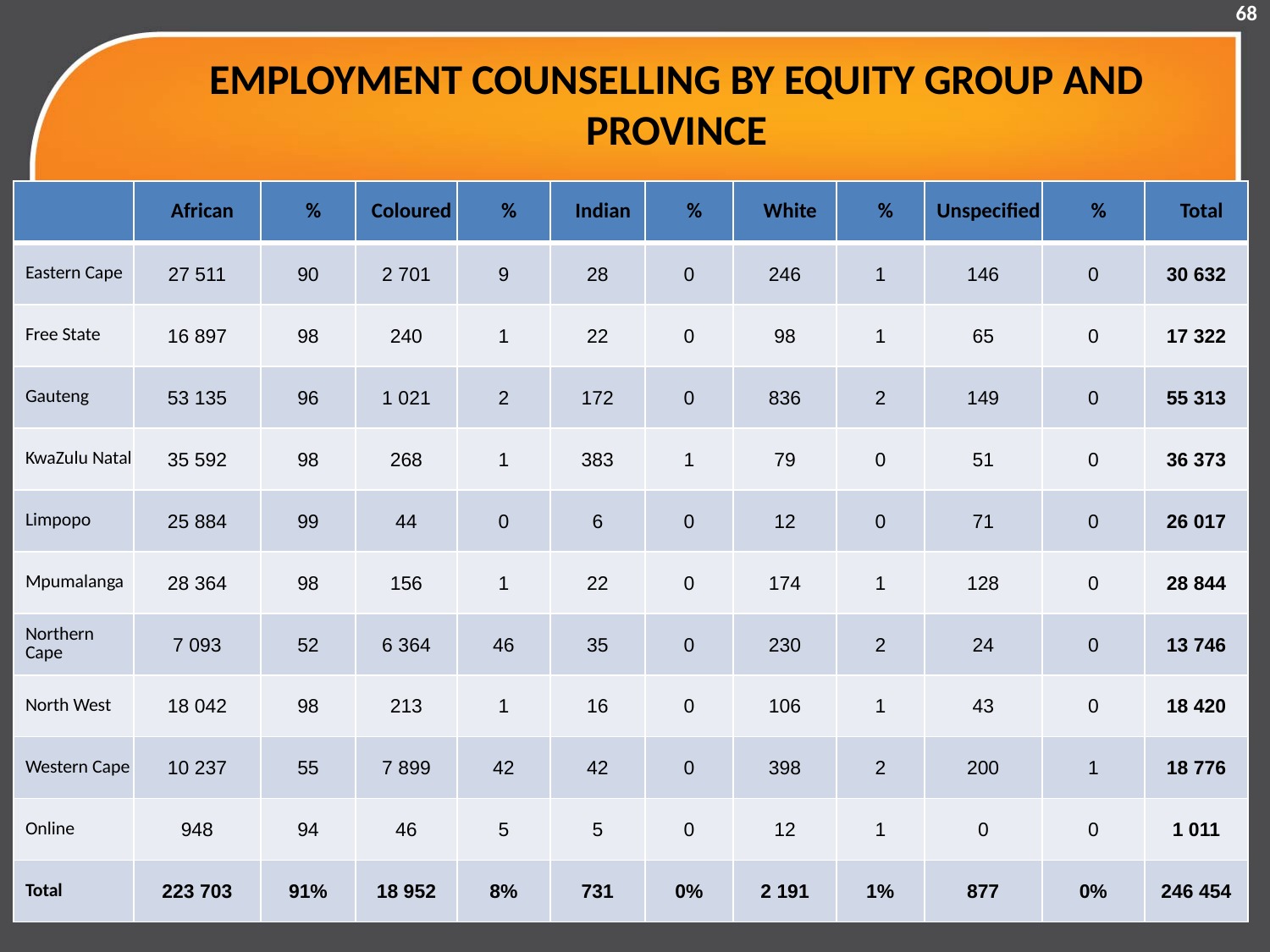

68
# EMPLOYMENT COUNSELLING BY EQUITY GROUP AND PROVINCE
|  | African | % | Coloured | % | Indian | % | White | % | Unspecified | % | Total |
| --- | --- | --- | --- | --- | --- | --- | --- | --- | --- | --- | --- |
| Eastern Cape | 27 511 | 90 | 2 701 | 9 | 28 | 0 | 246 | 1 | 146 | 0 | 30 632 |
| Free State | 16 897 | 98 | 240 | 1 | 22 | 0 | 98 | 1 | 65 | 0 | 17 322 |
| Gauteng | 53 135 | 96 | 1 021 | 2 | 172 | 0 | 836 | 2 | 149 | 0 | 55 313 |
| KwaZulu Natal | 35 592 | 98 | 268 | 1 | 383 | 1 | 79 | 0 | 51 | 0 | 36 373 |
| Limpopo | 25 884 | 99 | 44 | 0 | 6 | 0 | 12 | 0 | 71 | 0 | 26 017 |
| Mpumalanga | 28 364 | 98 | 156 | 1 | 22 | 0 | 174 | 1 | 128 | 0 | 28 844 |
| Northern Cape | 7 093 | 52 | 6 364 | 46 | 35 | 0 | 230 | 2 | 24 | 0 | 13 746 |
| North West | 18 042 | 98 | 213 | 1 | 16 | 0 | 106 | 1 | 43 | 0 | 18 420 |
| Western Cape | 10 237 | 55 | 7 899 | 42 | 42 | 0 | 398 | 2 | 200 | 1 | 18 776 |
| Online | 948 | 94 | 46 | 5 | 5 | 0 | 12 | 1 | 0 | 0 | 1 011 |
| Total | 223 703 | 91% | 18 952 | 8% | 731 | 0% | 2 191 | 1% | 877 | 0% | 246 454 |